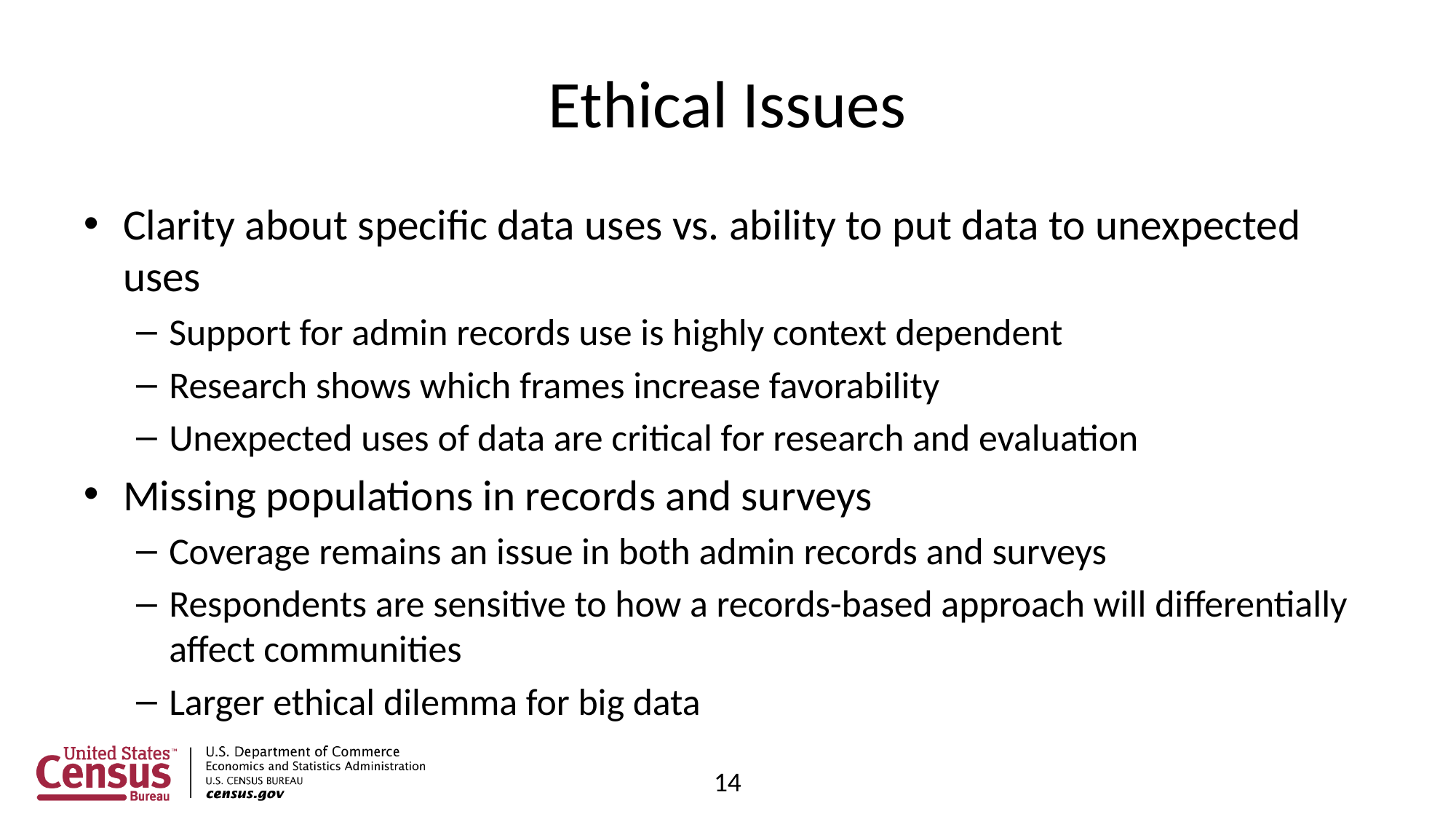

# Ethical Issues
Clarity about specific data uses vs. ability to put data to unexpected uses
Support for admin records use is highly context dependent
Research shows which frames increase favorability
Unexpected uses of data are critical for research and evaluation
Missing populations in records and surveys
Coverage remains an issue in both admin records and surveys
Respondents are sensitive to how a records-based approach will differentially affect communities
Larger ethical dilemma for big data
14